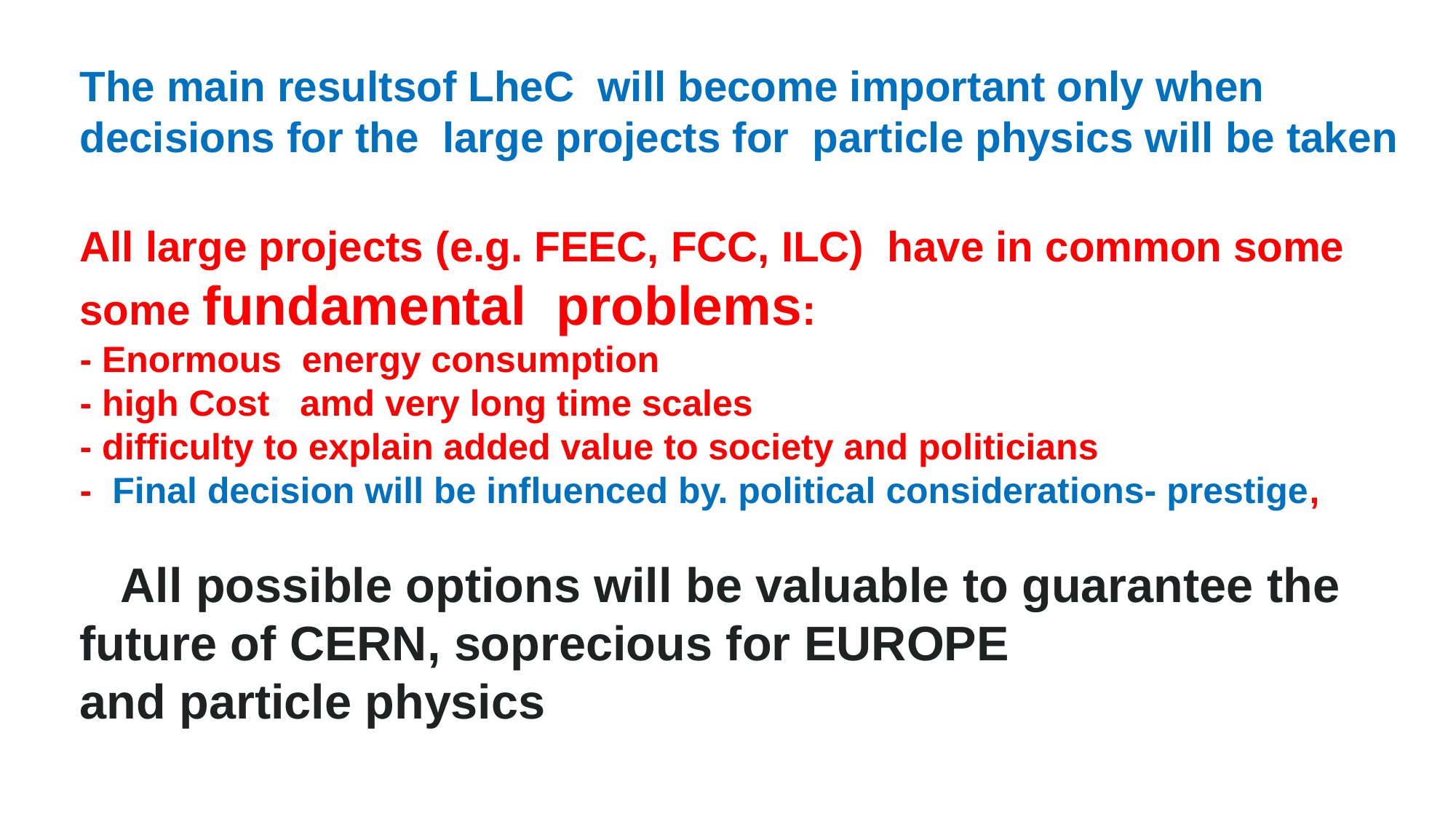

The main resultsof LheC  will become important only when decisions for the  large projects for  particle physics will be taken
All large projects (e.g. FEEC, FCC, ILC)  have in common some some fundamental  problems:
- Enormous  energy consumption
- high Cost   amd very long time scales
- difficulty to explain added value to society and politicians
-  Final decision will be influenced by. political considerations- prestige,
    All possible options will be valuable to guarantee the future of CERN, soprecious for EUROPE
and particle physics
#